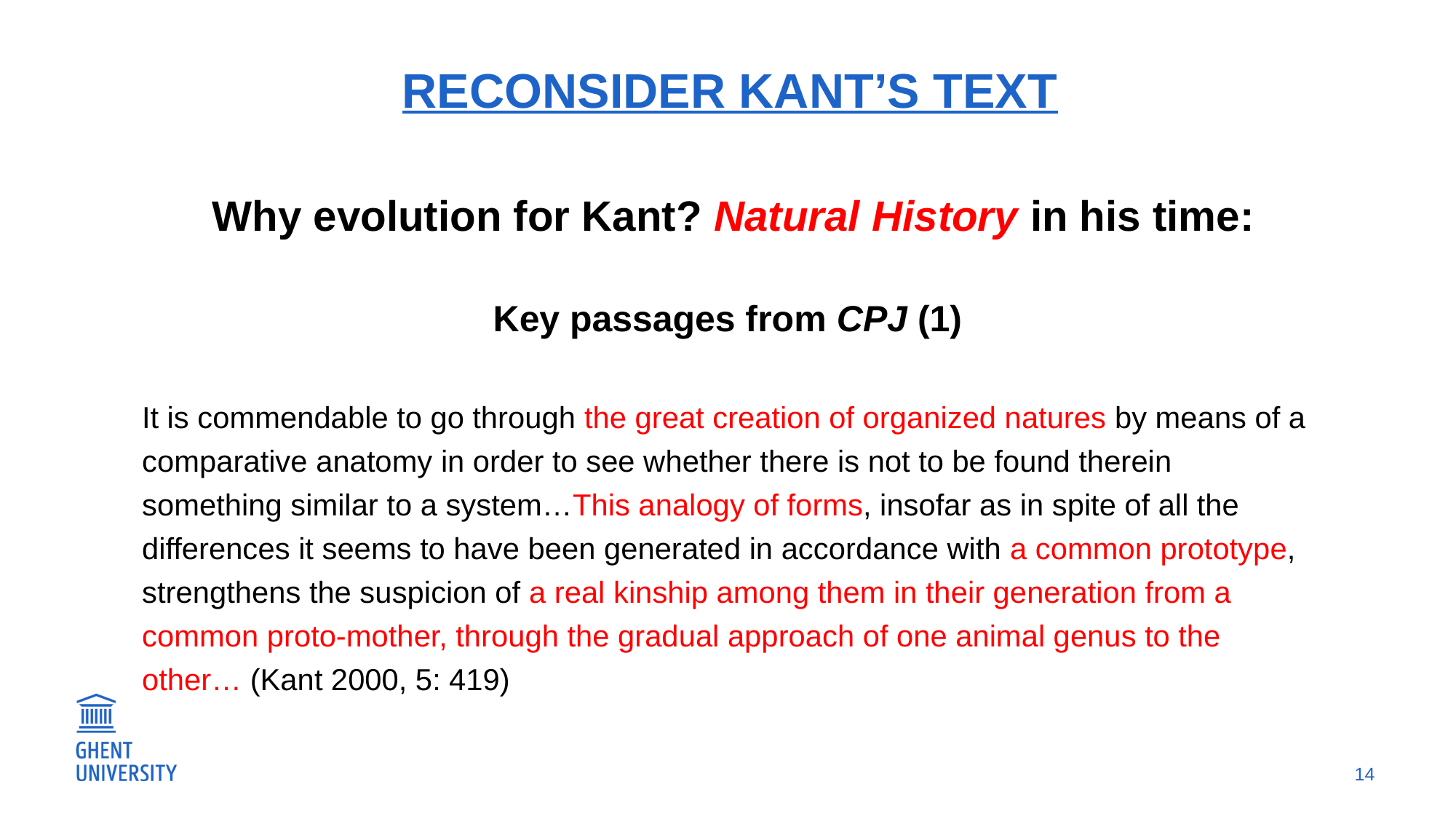

Reconsider Kant’s text
Why evolution for Kant? Natural History in his time:
Key passages from CPJ (1)

It is commendable to go through the great creation of organized natures by means of a comparative anatomy in order to see whether there is not to be found therein something similar to a system…This analogy of forms, insofar as in spite of all the differences it seems to have been generated in accordance with a common prototype, strengthens the suspicion of a real kinship among them in their generation from a common proto-mother, through the gradual approach of one animal genus to the other… (Kant 2000, 5: 419)
14